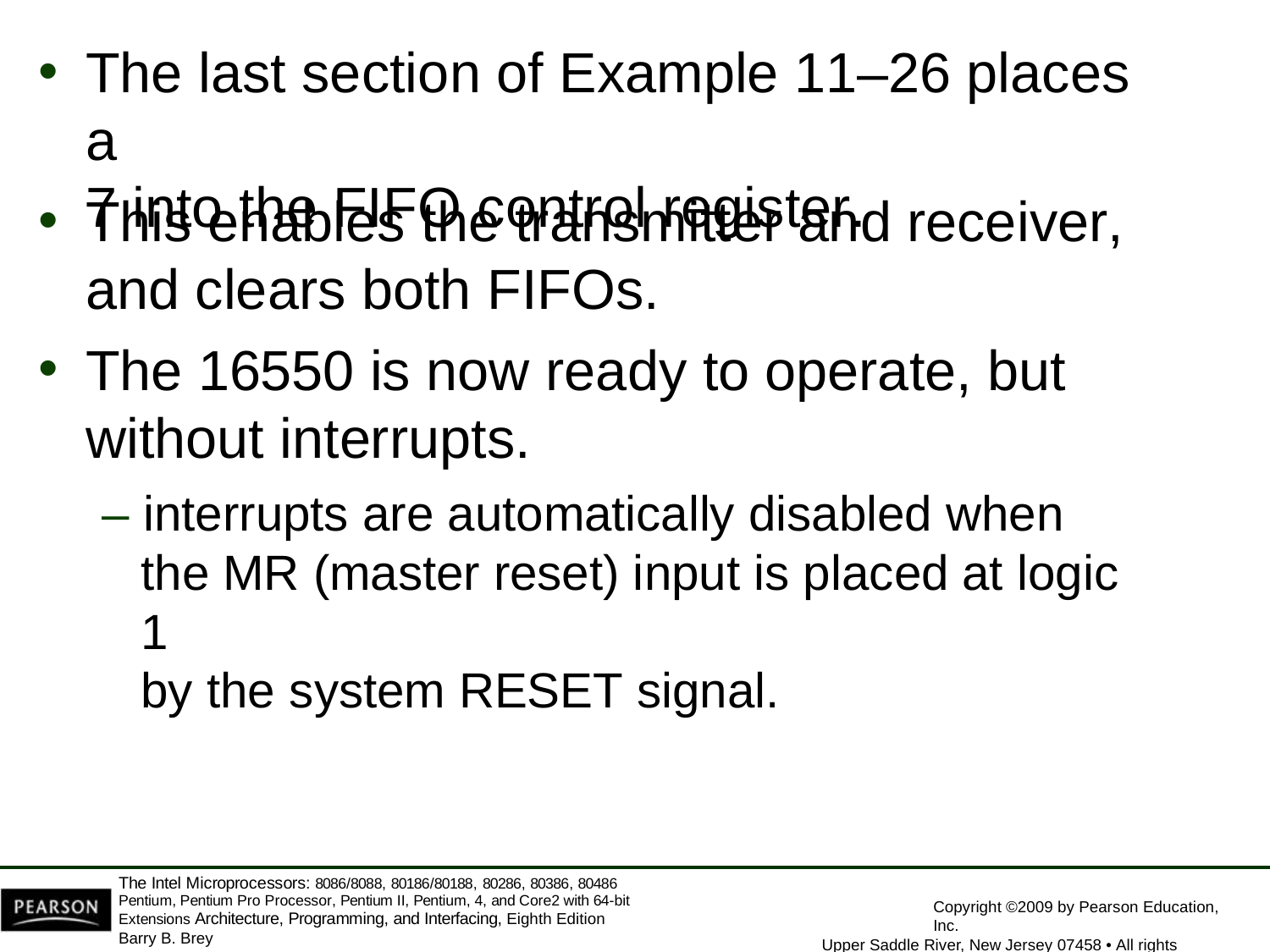

The last section of Example 11–26 places a
7 into the FIFO control register.
This enables the transmitter and receiver,
and clears both FIFOs.

The 16550 is now ready to operate, but
without interrupts.

– interrupts are automatically disabled when
the MR (master reset) input is placed at logic 1
by the system RESET signal.
The Intel Microprocessors: 8086/8088, 80186/80188, 80286, 80386, 80486 Pentium, Pentium Pro Processor, Pentium II, Pentium, 4, and Core2 with 64-bit Extensions Architecture, Programming, and Interfacing, Eighth Edition
Barry B. Brey

Copyright ©2009 by Pearson Education, Inc.
Upper Saddle River, New Jersey 07458 • All rights reserved.